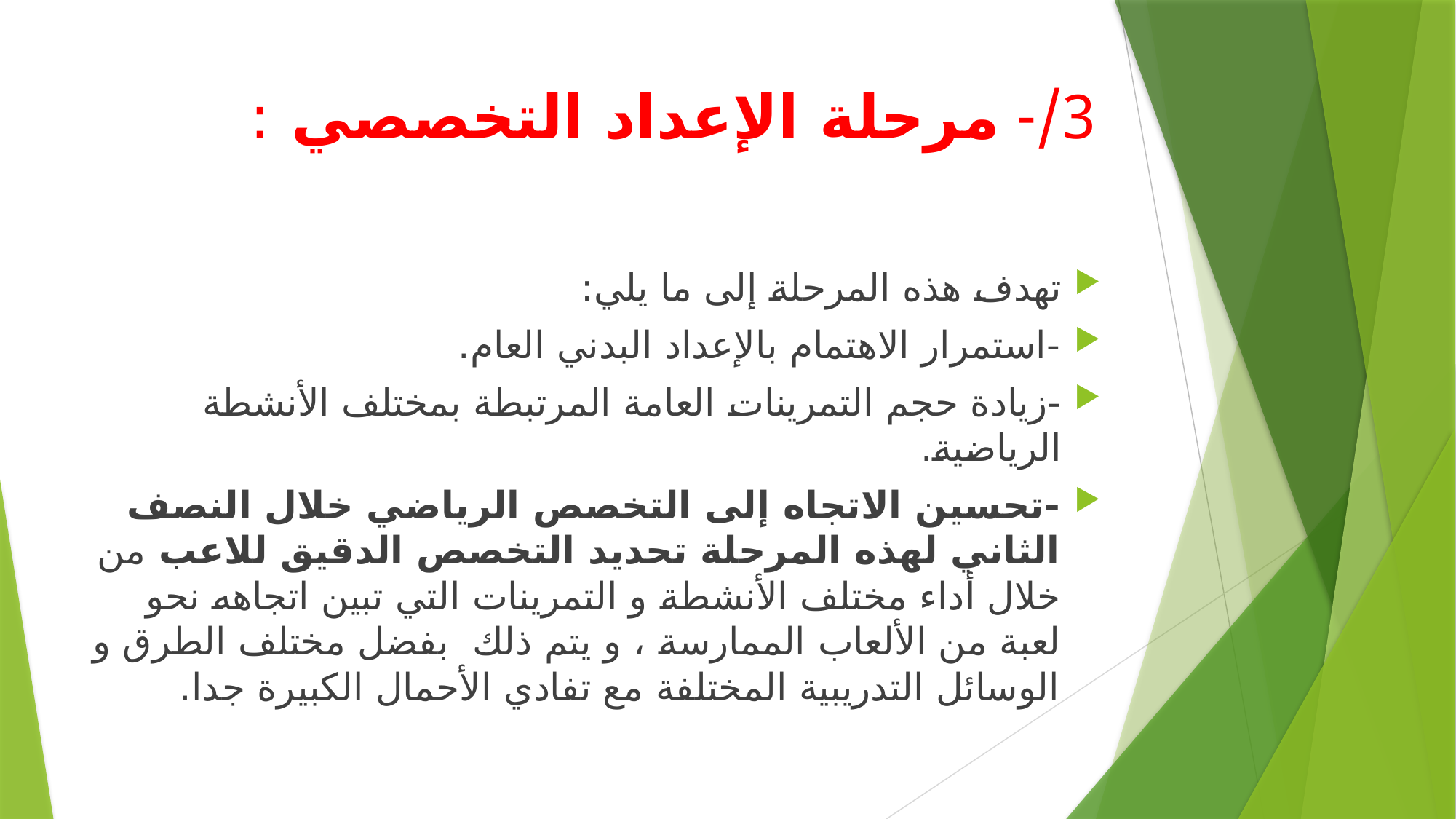

# 3/- مرحلة الإعداد التخصصي :
تهدف هذه المرحلة إلى ما يلي:
-استمرار الاهتمام بالإعداد البدني العام.
-زيادة حجم التمرينات العامة المرتبطة بمختلف الأنشطة الرياضية.
-تحسين الاتجاه إلى التخصص الرياضي خلال النصف الثاني لهذه المرحلة تحديد التخصص الدقيق للاعب من خلال أداء مختلف الأنشطة و التمرينات التي تبين اتجاهه نحو لعبة من الألعاب الممارسة ، و يتم ذلك  بفضل مختلف الطرق و الوسائل التدريبية المختلفة مع تفادي الأحمال الكبيرة جدا.